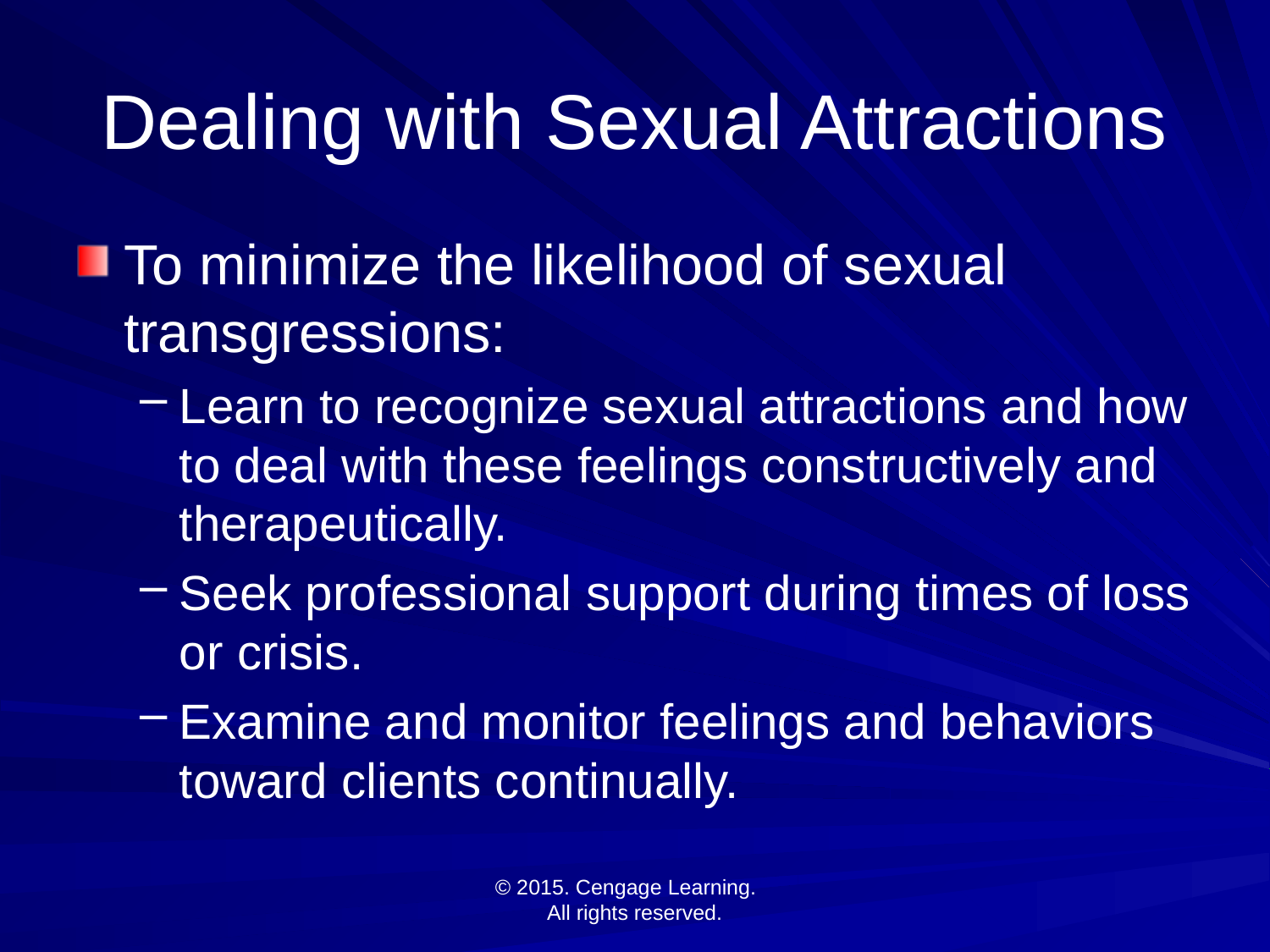

# Dealing with Sexual Attractions
To minimize the likelihood of sexual transgressions:
Learn to recognize sexual attractions and how to deal with these feelings constructively and therapeutically.
Seek professional support during times of loss or crisis.
Examine and monitor feelings and behaviors toward clients continually.
© 2015. Cengage Learning.
All rights reserved.